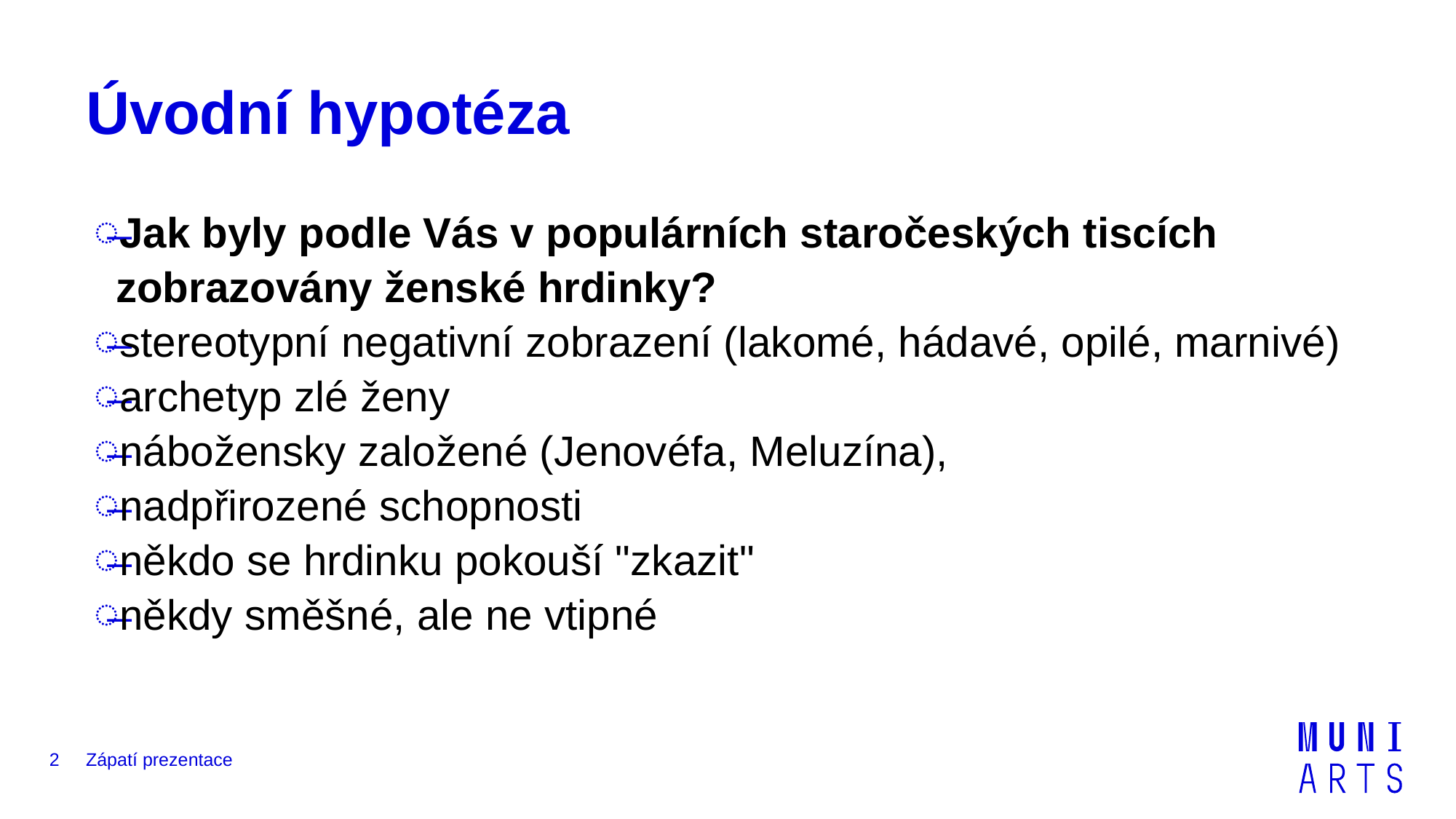

# Úvodní hypotéza
Jak byly podle Vás v populárních staročeských tiscích zobrazovány ženské hrdinky?
stereotypní negativní zobrazení (lakomé, hádavé, opilé, marnivé)
archetyp zlé ženy
nábožensky založené (Jenovéfa, Meluzína),
nadpřirozené schopnosti
někdo se hrdinku pokouší "zkazit"
někdy směšné, ale ne vtipné

2
Zápatí prezentace